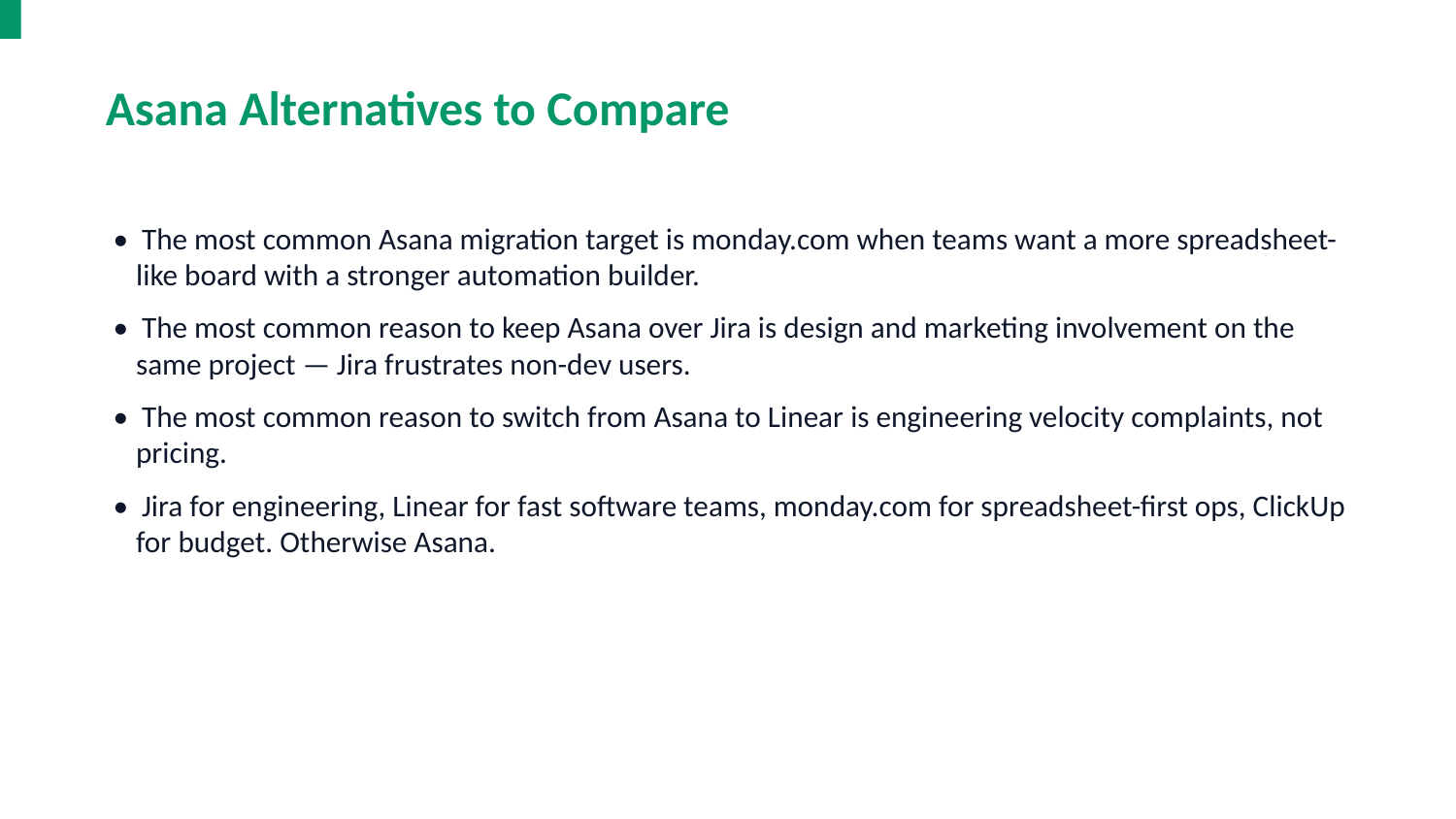

Asana Alternatives to Compare
•  The most common Asana migration target is monday.com when teams want a more spreadsheet-like board with a stronger automation builder.
•  The most common reason to keep Asana over Jira is design and marketing involvement on the same project — Jira frustrates non-dev users.
•  The most common reason to switch from Asana to Linear is engineering velocity complaints, not pricing.
•  Jira for engineering, Linear for fast software teams, monday.com for spreadsheet-first ops, ClickUp for budget. Otherwise Asana.